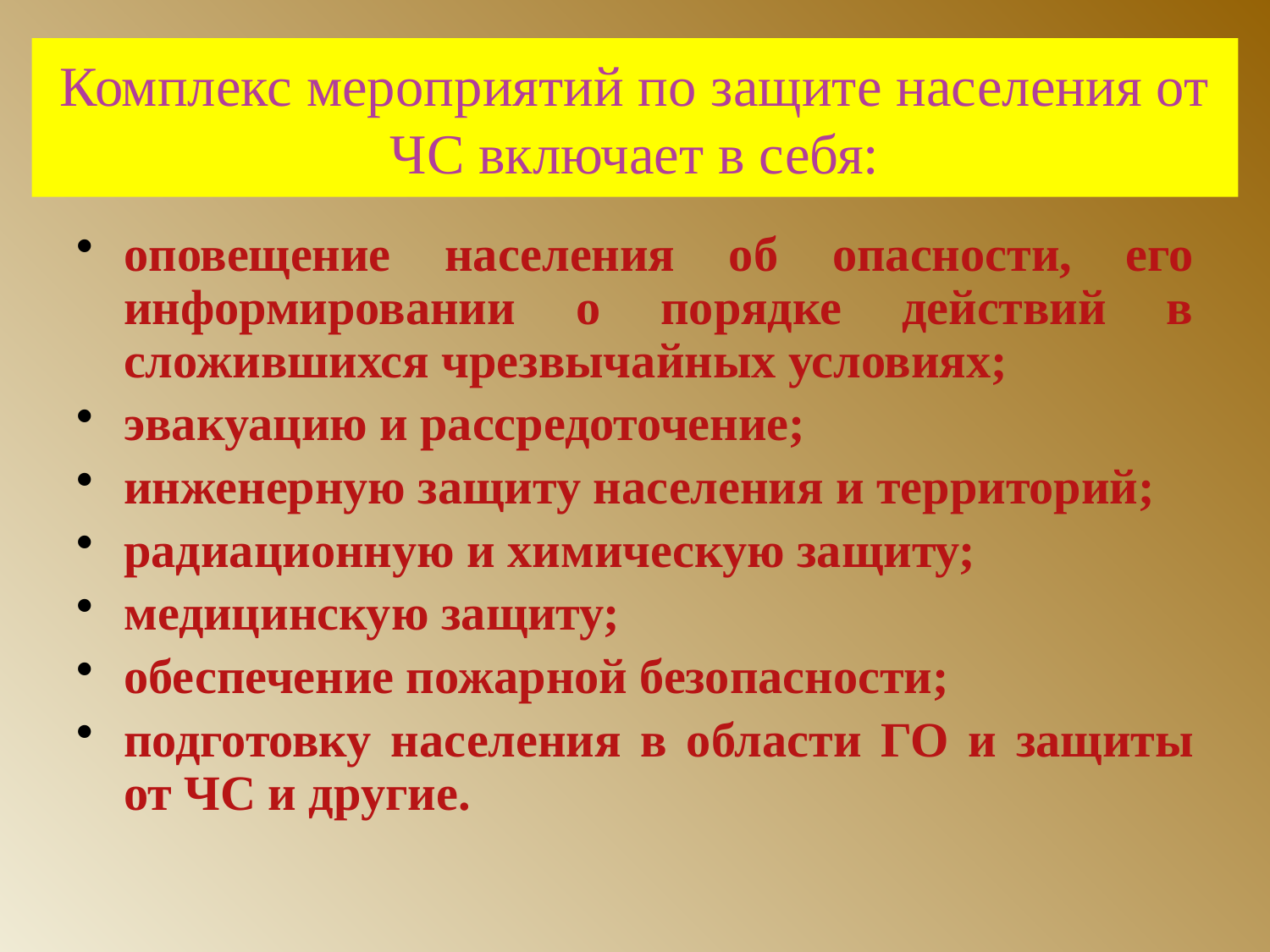

# Комплекс мероприятий по защите населения от ЧС включает в себя:
оповещение населения об опасности, его информировании о порядке действий в сложившихся чрезвычайных условиях;
эвакуацию и рассредоточение;
инженерную защиту населения и территорий;
радиационную и химическую защиту;
медицинскую защиту;
обеспечение пожарной безопасности;
подготовку населения в области ГО и защиты от ЧС и другие.